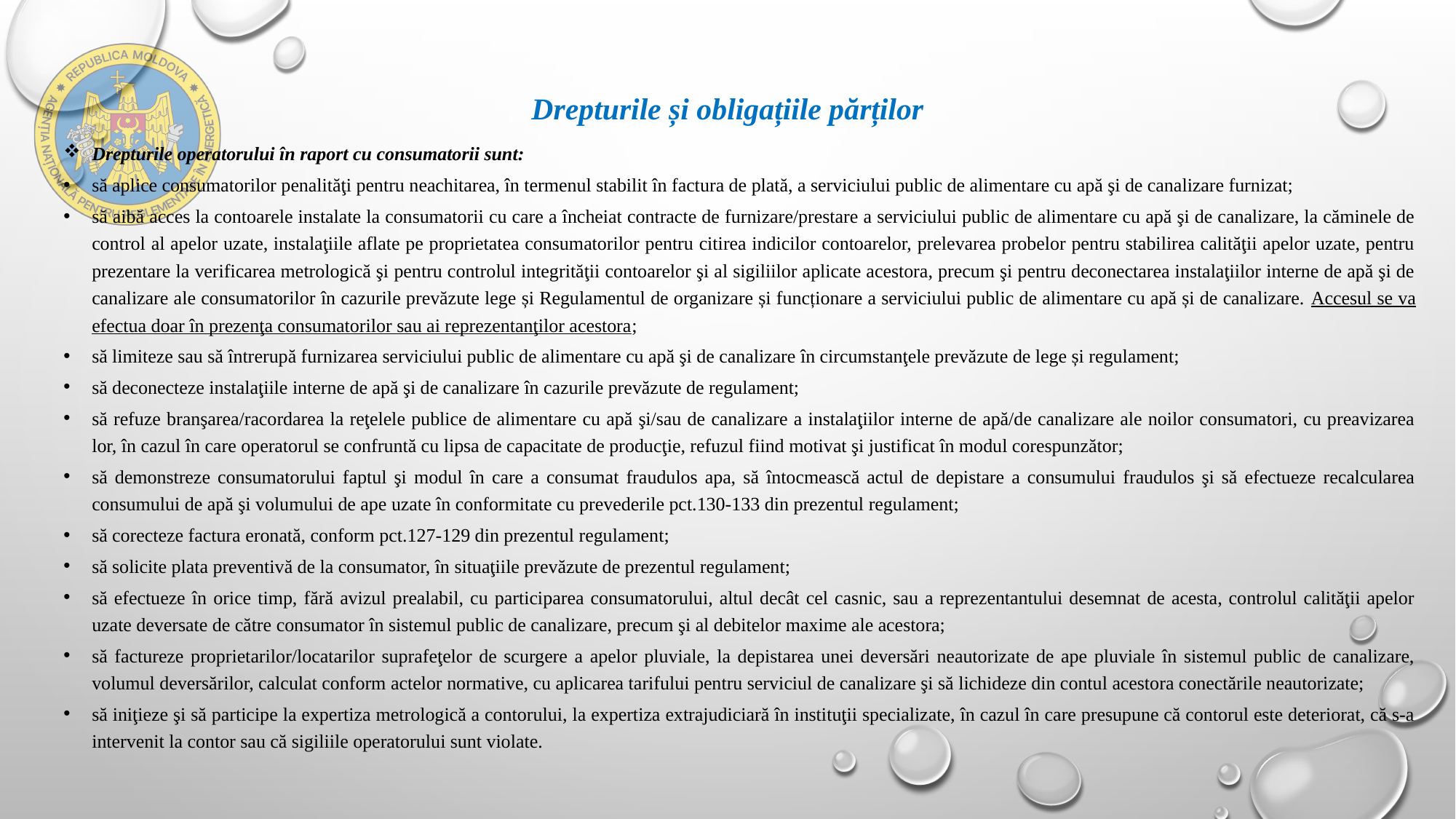

# Drepturile și obligațiile părților
Drepturile operatorului în raport cu consumatorii sunt:
să aplice consumatorilor penalităţi pentru neachitarea, în termenul stabilit în factura de plată, a serviciului public de alimentare cu apă şi de canalizare furnizat;
să aibă acces la contoarele instalate la consumatorii cu care a încheiat contracte de furnizare/prestare a serviciului public de alimentare cu apă şi de canalizare, la căminele de control al apelor uzate, instalaţiile aflate pe proprietatea consumatorilor pentru citirea indicilor contoarelor, prelevarea probelor pentru stabilirea calităţii apelor uzate, pentru prezentare la verificarea metrologică şi pentru controlul integrităţii contoarelor şi al sigiliilor aplicate acestora, precum şi pentru deconectarea instalaţiilor interne de apă şi de canalizare ale consumatorilor în cazurile prevăzute lege și Regulamentul de organizare și funcționare a serviciului public de alimentare cu apă și de canalizare. Accesul se va efectua doar în prezenţa consumatorilor sau ai reprezentanţilor acestora;
să limiteze sau să întrerupă furnizarea serviciului public de alimentare cu apă şi de canalizare în circumstanţele prevăzute de lege și regulament;
să deconecteze instalaţiile interne de apă şi de canalizare în cazurile prevăzute de regulament;
să refuze branşarea/racordarea la reţelele publice de alimentare cu apă şi/sau de canalizare a instalaţiilor interne de apă/de canalizare ale noilor consumatori, cu preavizarea lor, în cazul în care operatorul se confruntă cu lipsa de capacitate de producţie, refuzul fiind motivat şi justificat în modul corespunzător;
să demonstreze consumatorului faptul şi modul în care a consumat fraudulos apa, să întocmească actul de depistare a consumului fraudulos şi să efectueze recalcularea consumului de apă şi volumului de ape uzate în conformitate cu prevederile pct.130-133 din prezentul regulament;
să corecteze factura eronată, conform pct.127-129 din prezentul regulament;
să solicite plata preventivă de la consumator, în situaţiile prevăzute de prezentul regulament;
să efectueze în orice timp, fără avizul prealabil, cu participarea consumatorului, altul decât cel casnic, sau a reprezentantului desemnat de acesta, controlul calităţii apelor uzate deversate de către consumator în sistemul public de canalizare, precum şi al debitelor maxime ale acestora;
să factureze proprietarilor/locatarilor suprafeţelor de scurgere a apelor pluviale, la depistarea unei deversări neautorizate de ape pluviale în sistemul public de canalizare, volumul deversărilor, calculat conform actelor normative, cu aplicarea tarifului pentru serviciul de canalizare şi să lichideze din contul acestora conectările neautorizate;
să iniţieze şi să participe la expertiza metrologică a contorului, la expertiza extrajudiciară în instituţii specializate, în cazul în care presupune că contorul este deteriorat, că s-a intervenit la contor sau că sigiliile operatorului sunt violate.